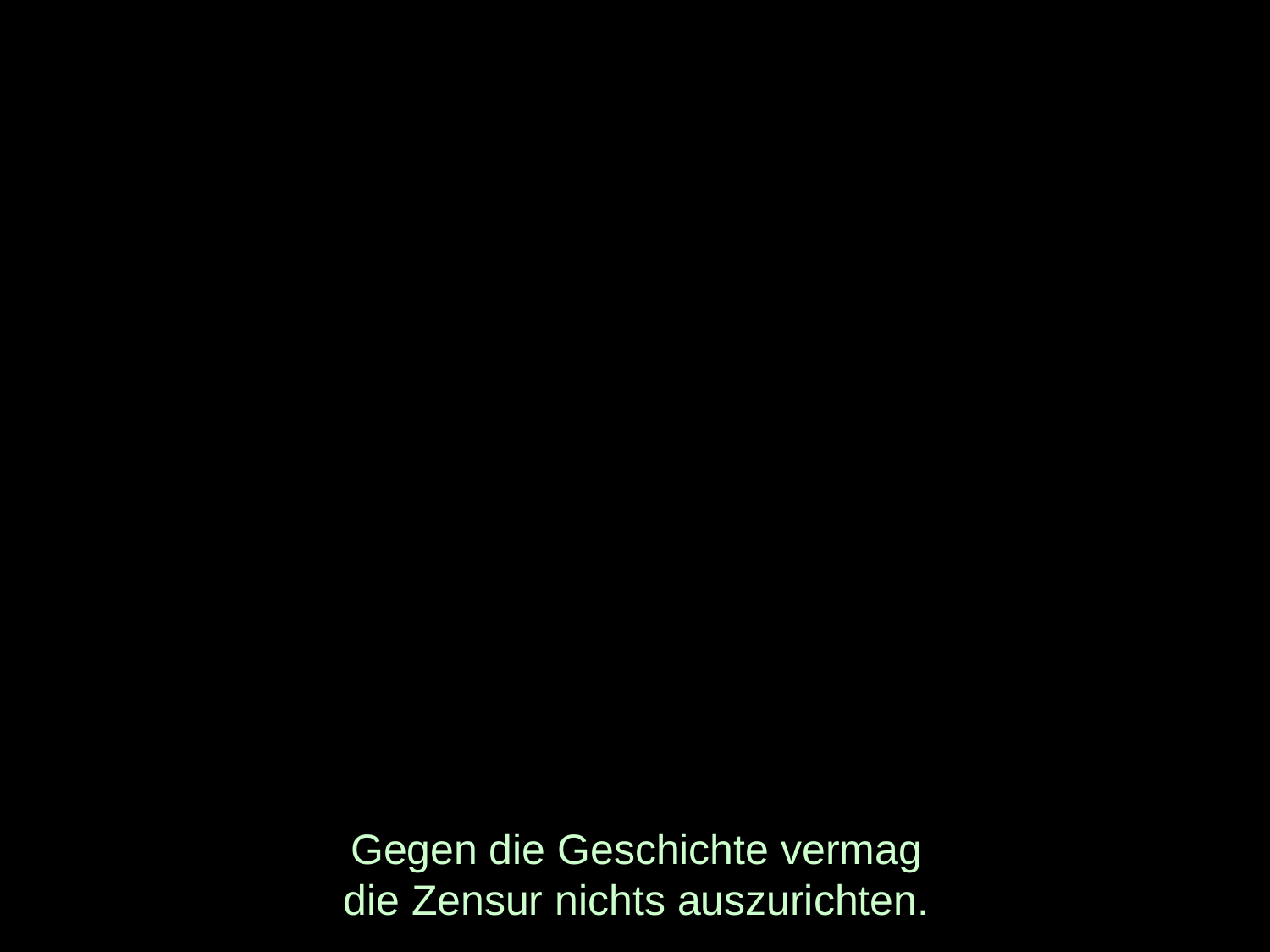

# Gegen die Geschichte vermag die Zensur nichts auszurichten.